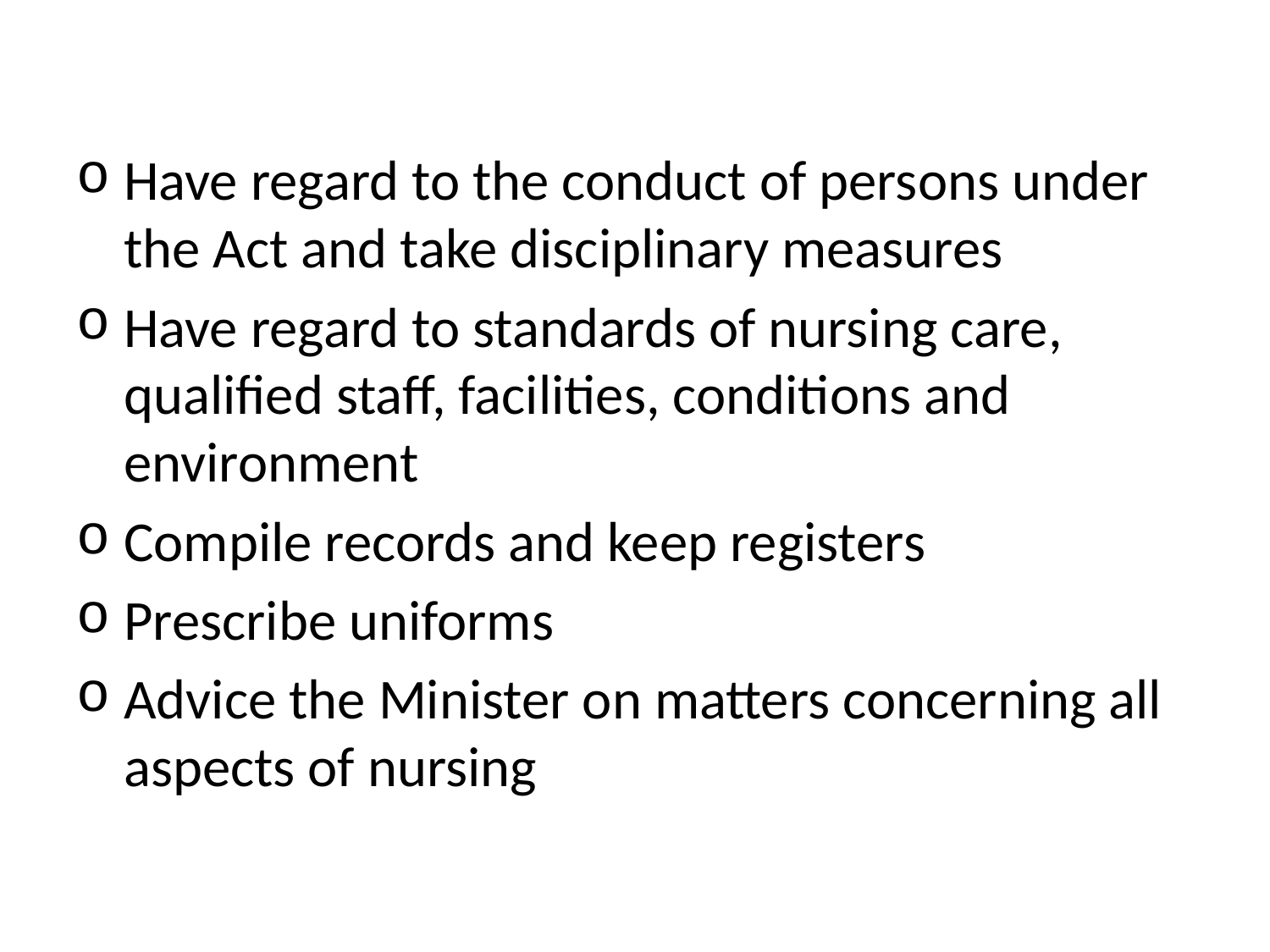

#
Have regard to the conduct of persons under the Act and take disciplinary measures
Have regard to standards of nursing care, qualified staff, facilities, conditions and environment
Compile records and keep registers
Prescribe uniforms
Advice the Minister on matters concerning all aspects of nursing